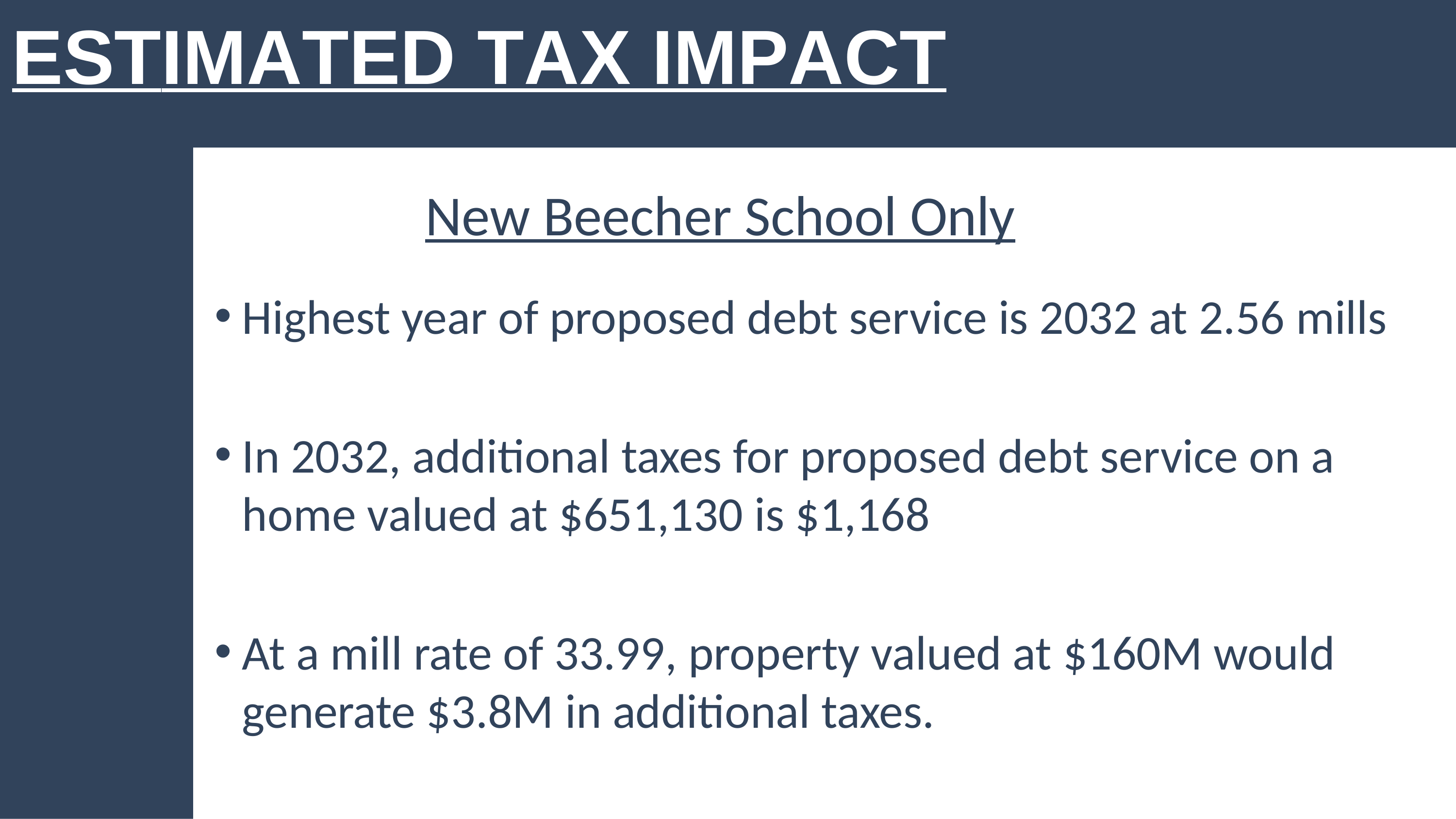

# ESTIMATED TAX IMPACT
New Beecher School Only
Highest year of proposed debt service is 2032 at 2.56 mills

In 2032, additional taxes for proposed debt service on a home valued at $651,130 is $1,168

At a mill rate of 33.99, property valued at $160M would generate $3.8M in additional taxes.